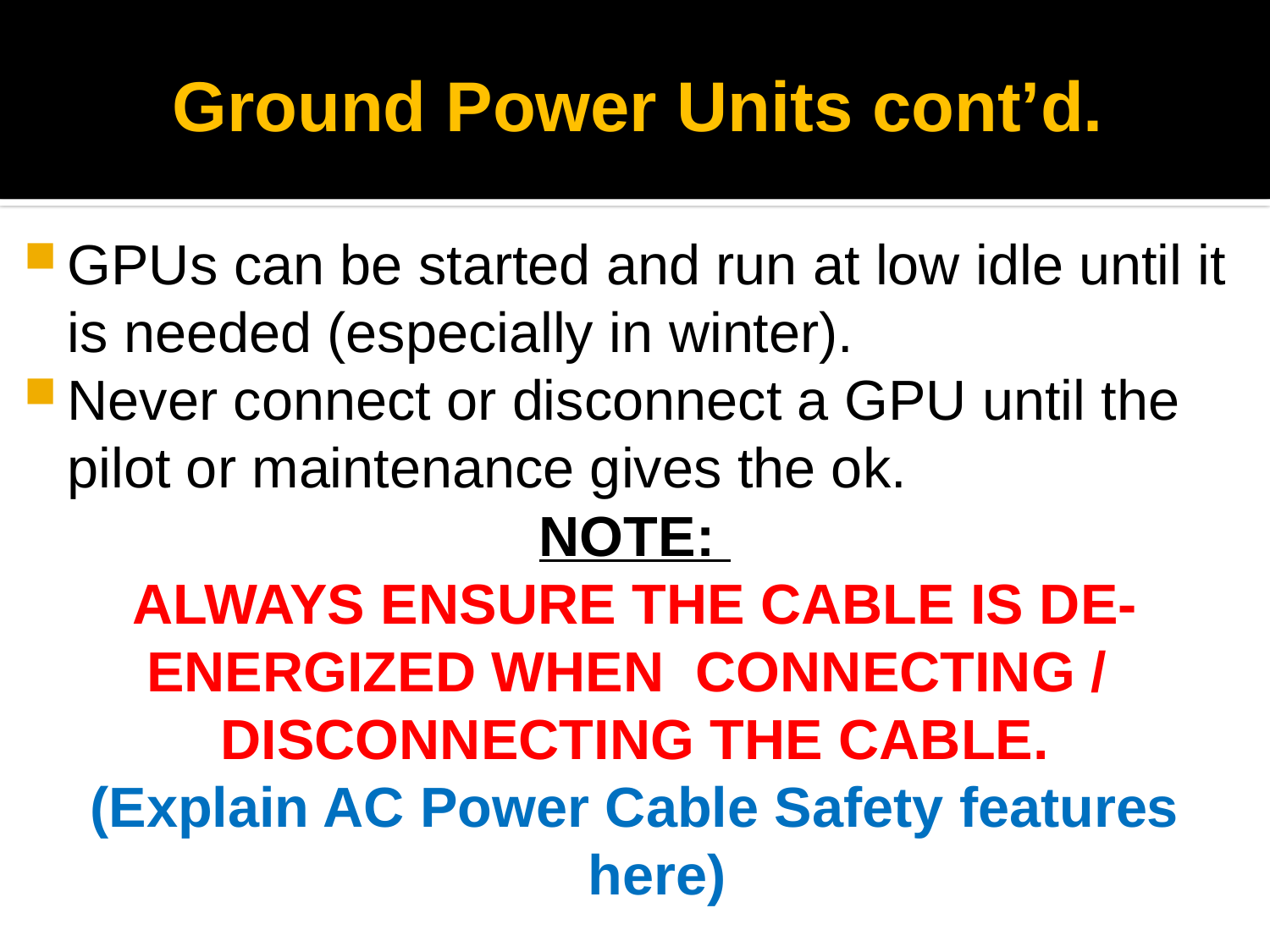

# Ground Power Units cont’d.
GPUs can be started and run at low idle until it is needed (especially in winter).
Never connect or disconnect a GPU until the pilot or maintenance gives the ok.
NOTE:
ALWAYS ENSURE THE CABLE IS DE-
ENERGIZED WHEN  CONNECTING /
DISCONNECTING THE CABLE.
(Explain AC Power Cable Safety features here)